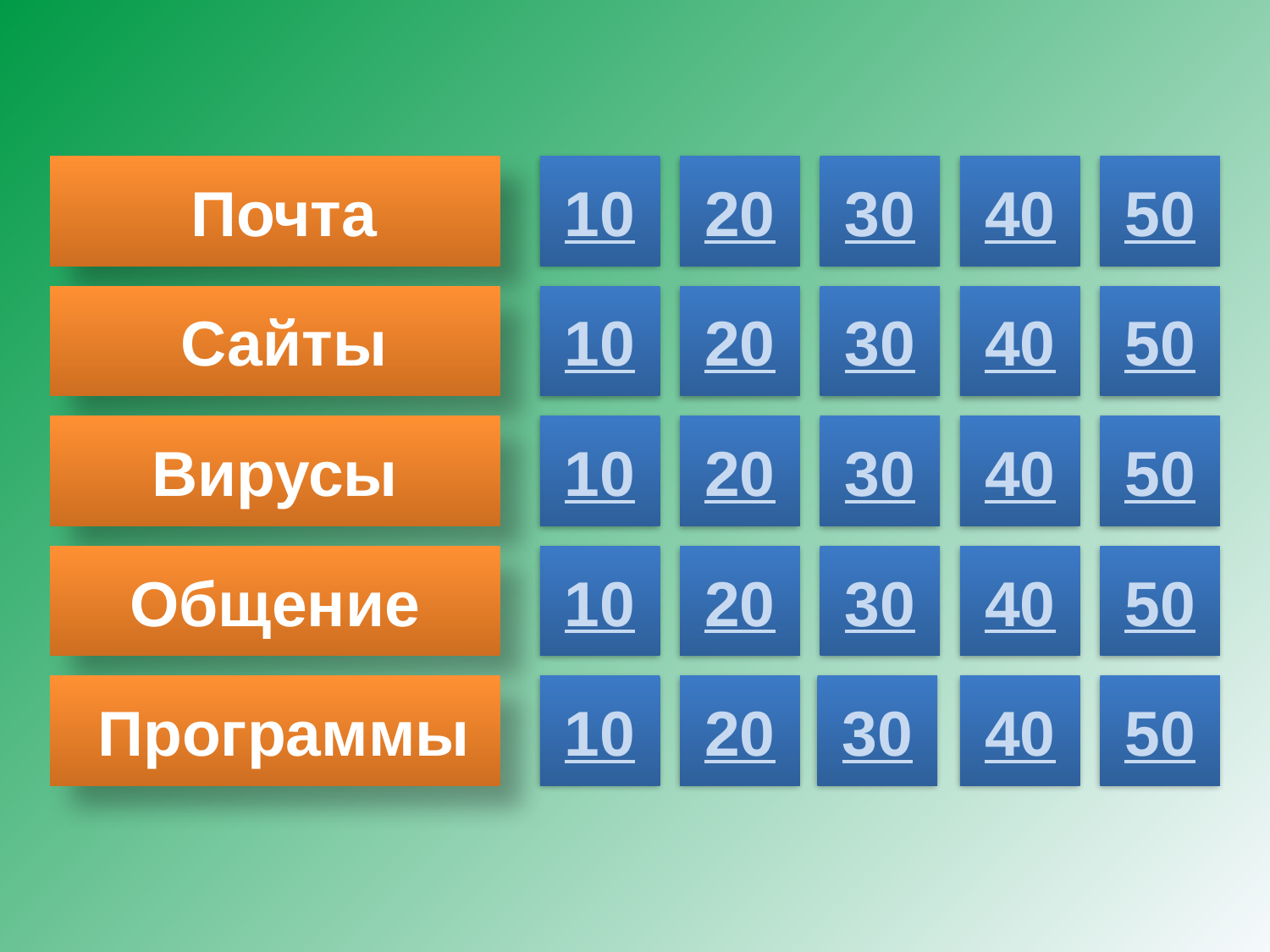

Почта
10
20
30
40
50
 Сайты
10
20
30
40
50
Вирусы
10
20
30
40
50
Общение
10
20
30
40
50
 Программы
10
20
30
40
50